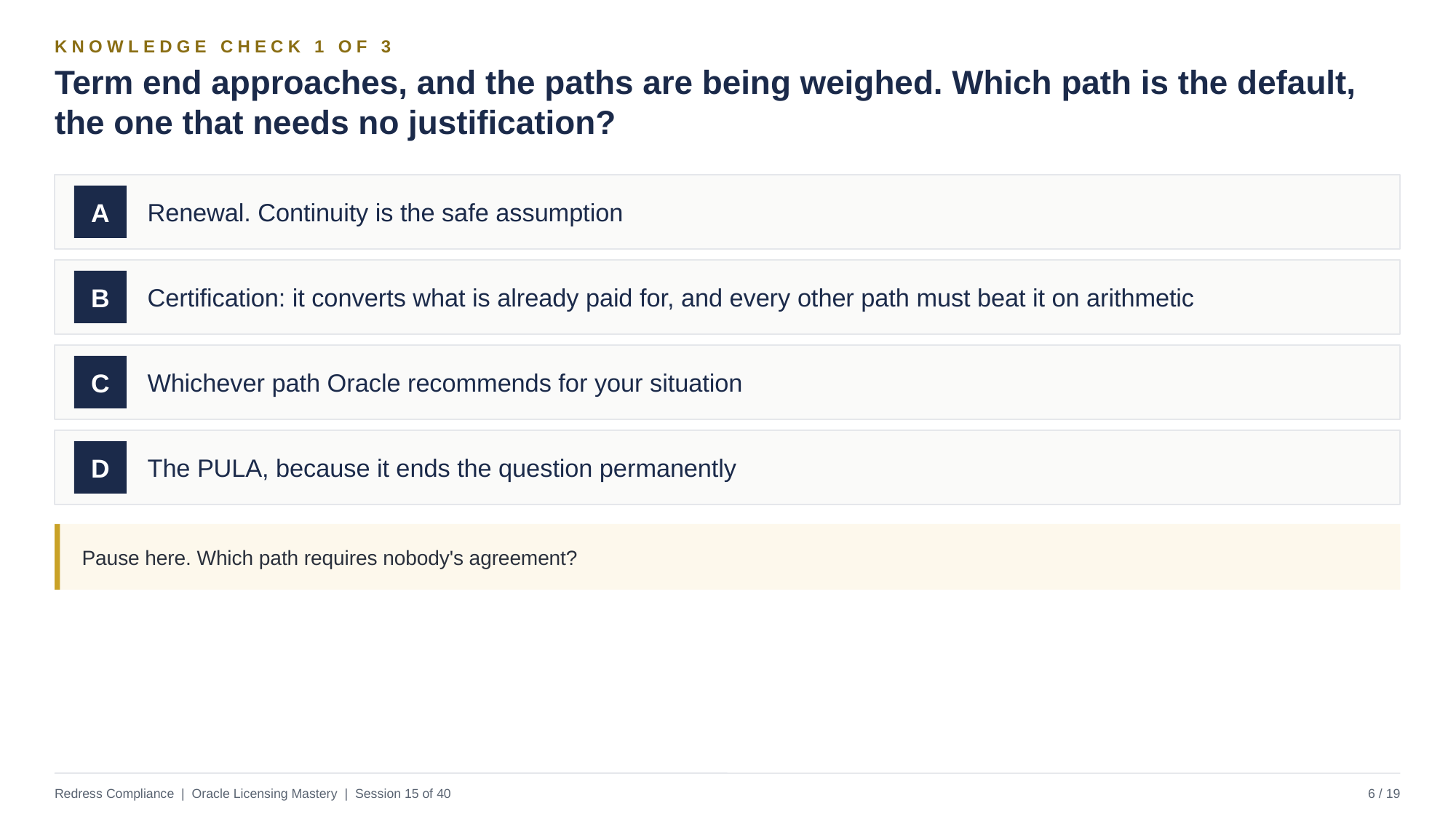

KNOWLEDGE CHECK 1 OF 3
Term end approaches, and the paths are being weighed. Which path is the default, the one that needs no justification?

Renewal. Continuity is the safe assumption

A

Certification: it converts what is already paid for, and every other path must beat it on arithmetic

B

Whichever path Oracle recommends for your situation

C

The PULA, because it ends the question permanently

D

Pause here. Which path requires nobody's agreement?

Redress Compliance  |  Oracle Licensing Mastery  |  Session 15 of 40
6 / 19